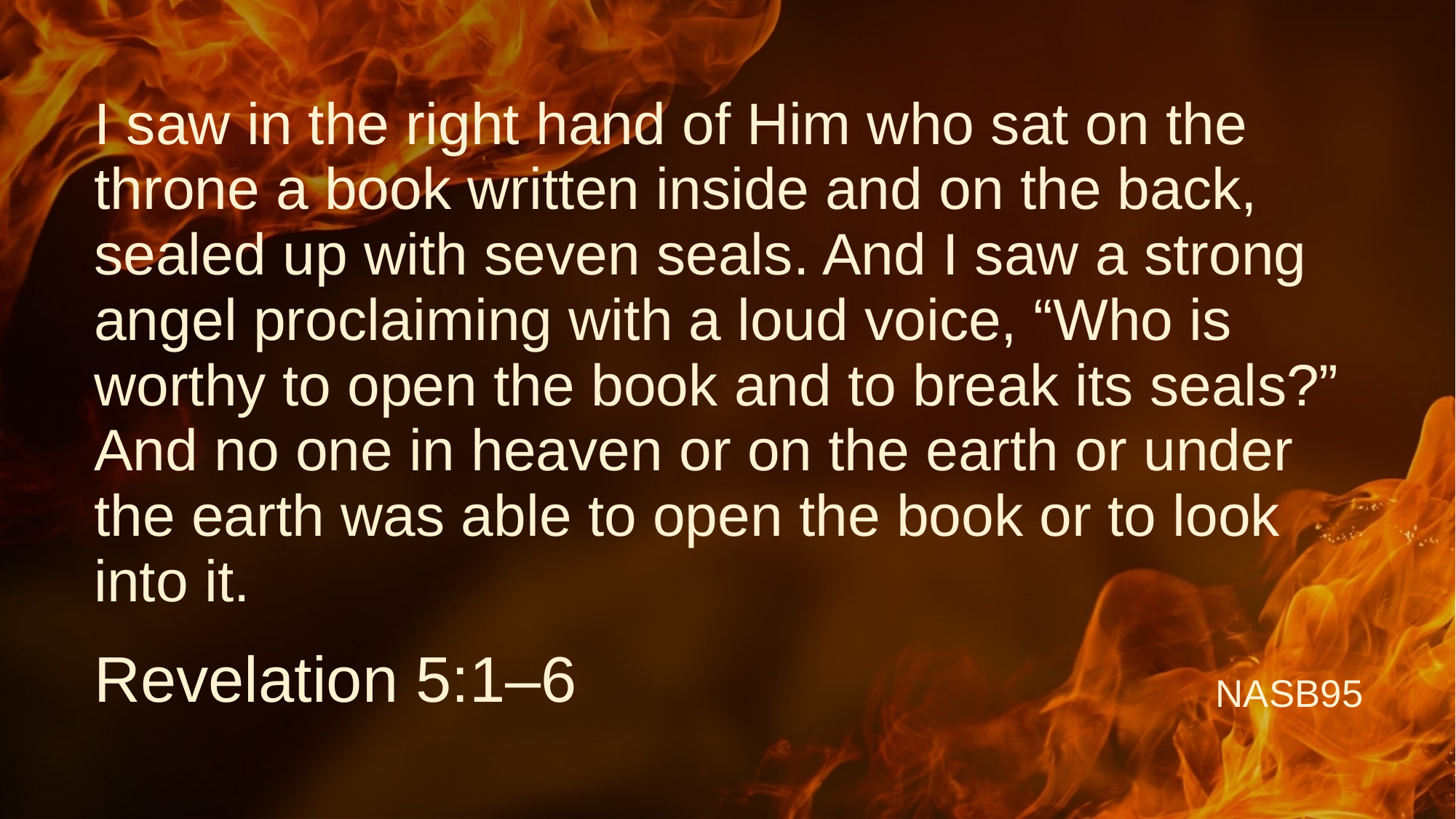

# I saw in the right hand of Him who sat on the throne a book written inside and on the back, sealed up with seven seals. And I saw a strong angel proclaiming with a loud voice, “Who is worthy to open the book and to break its seals?” And no one in heaven or on the earth or under the earth was able to open the book or to look into it.
Revelation 5:1–6
NASB95